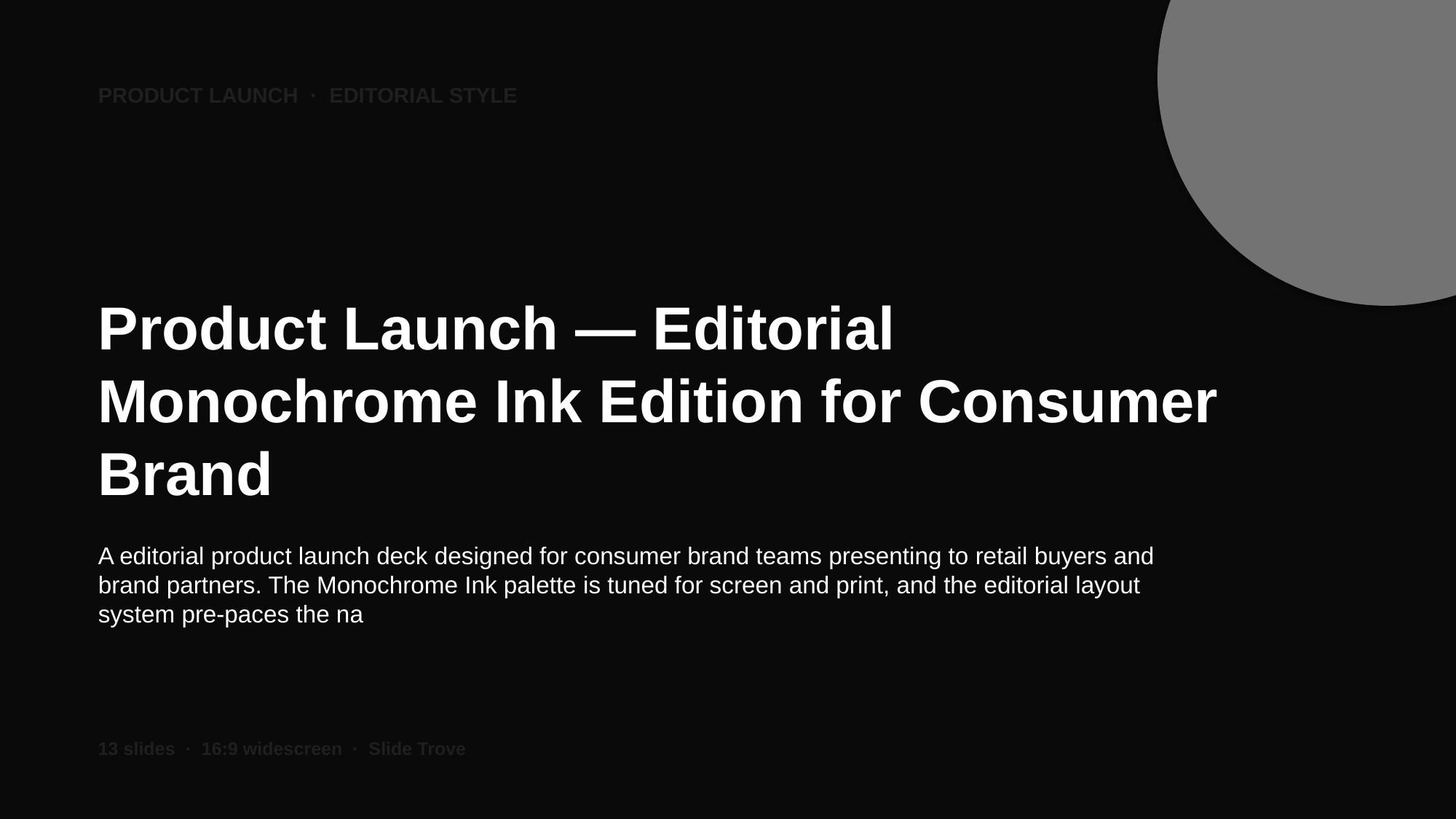

PRODUCT LAUNCH  ·  EDITORIAL STYLE
Product Launch — Editorial Monochrome Ink Edition for Consumer Brand
A editorial product launch deck designed for consumer brand teams presenting to retail buyers and brand partners. The Monochrome Ink palette is tuned for screen and print, and the editorial layout system pre-paces the na
13 slides  ·  16:9 widescreen  ·  Slide Trove